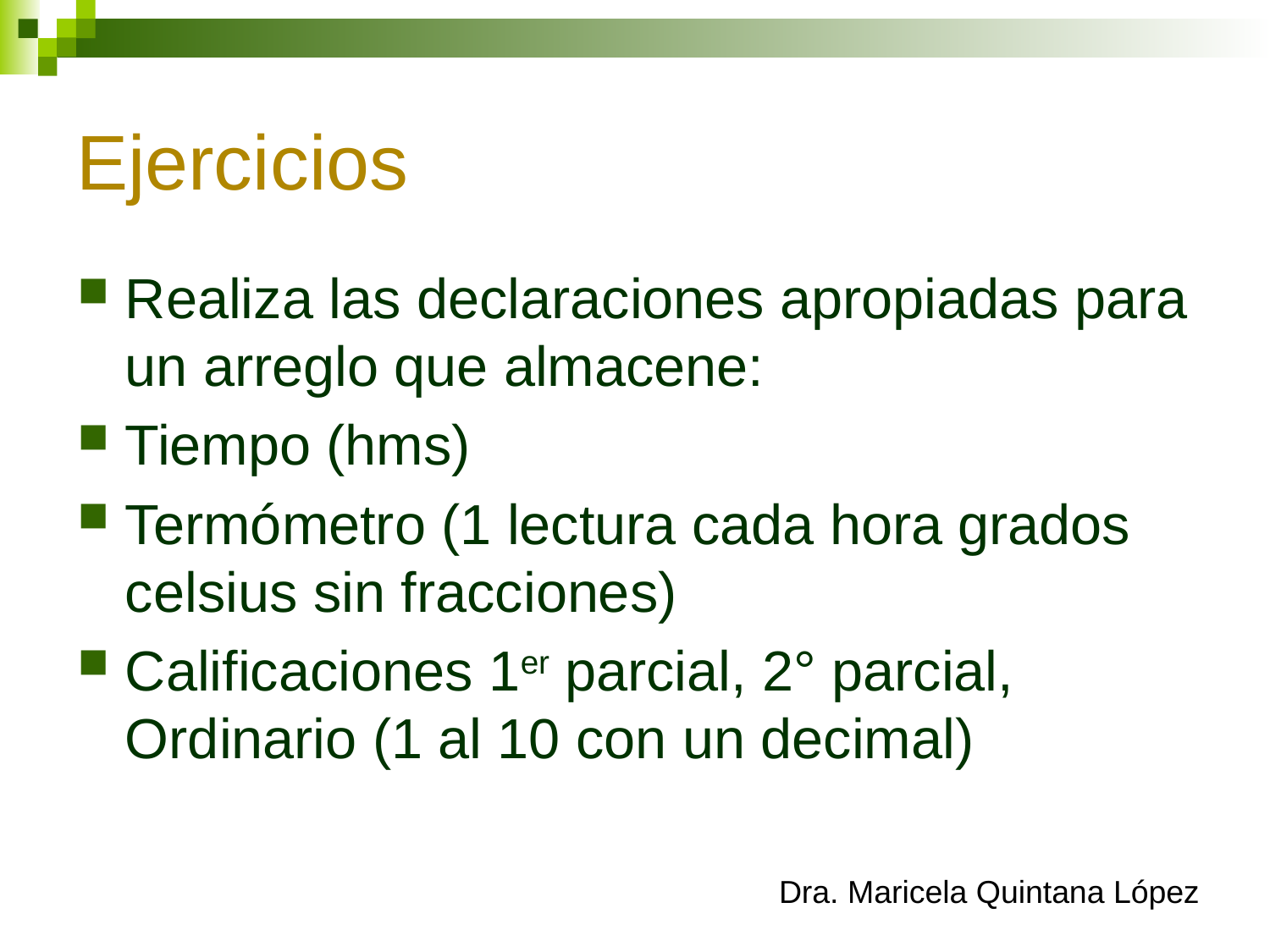

# Ejercicios
Realiza las declaraciones apropiadas para un arreglo que almacene:
Tiempo (hms)
Termómetro (1 lectura cada hora grados celsius sin fracciones)
Calificaciones 1er parcial, 2° parcial, Ordinario (1 al 10 con un decimal)